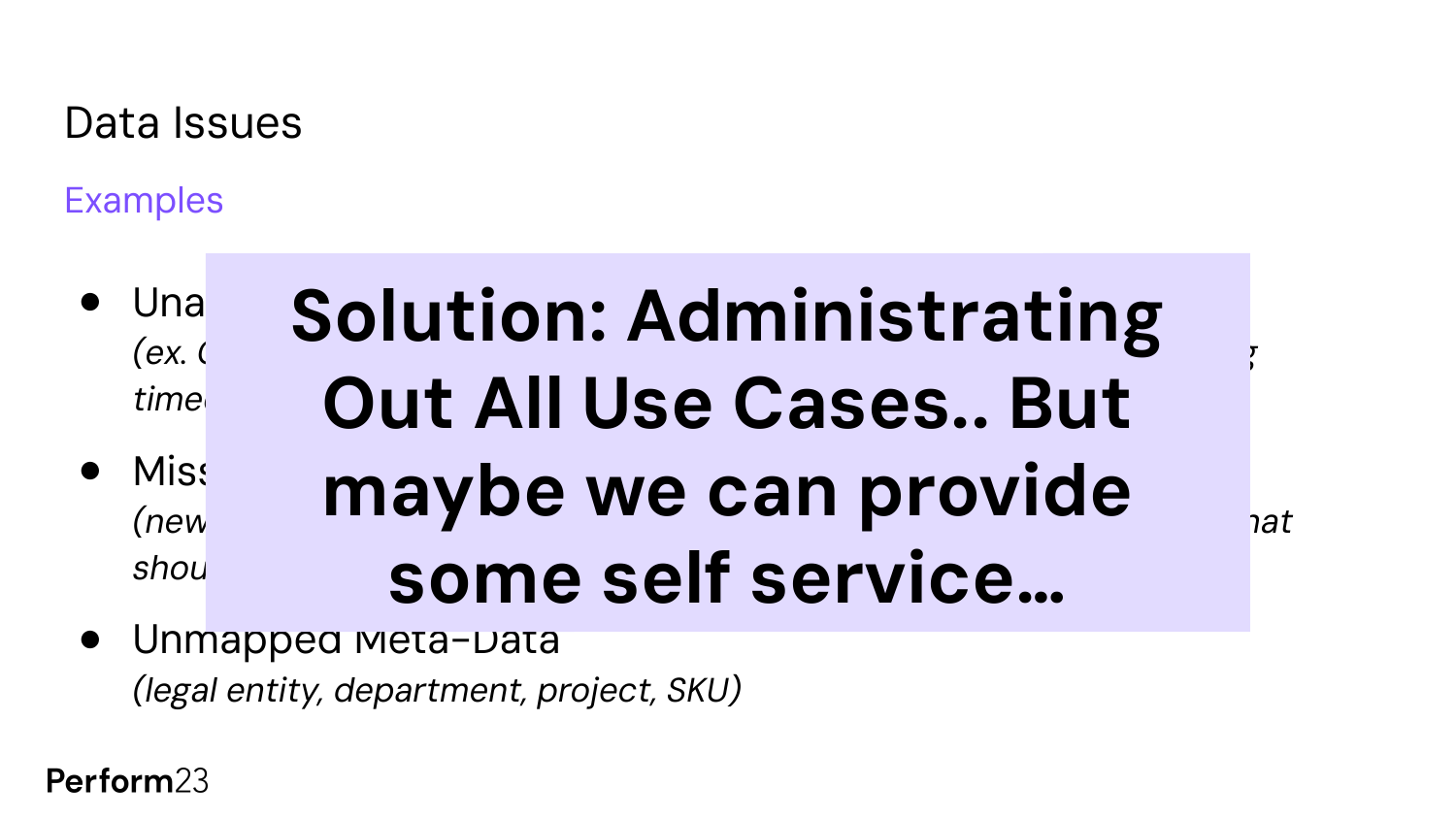

# Data Issues
Examples
Unaccounted Special Characters
(ex. Comma in description field or strange keyboard characters causing timeout)
Missing Values
(new transaction type not being picked up or a new transaction type that shouldn’t be picked up)
Unmapped Meta-Data
(legal entity, department, project, SKU)
Solution: Administrating Out All Use Cases.. But maybe we can provide some self service…